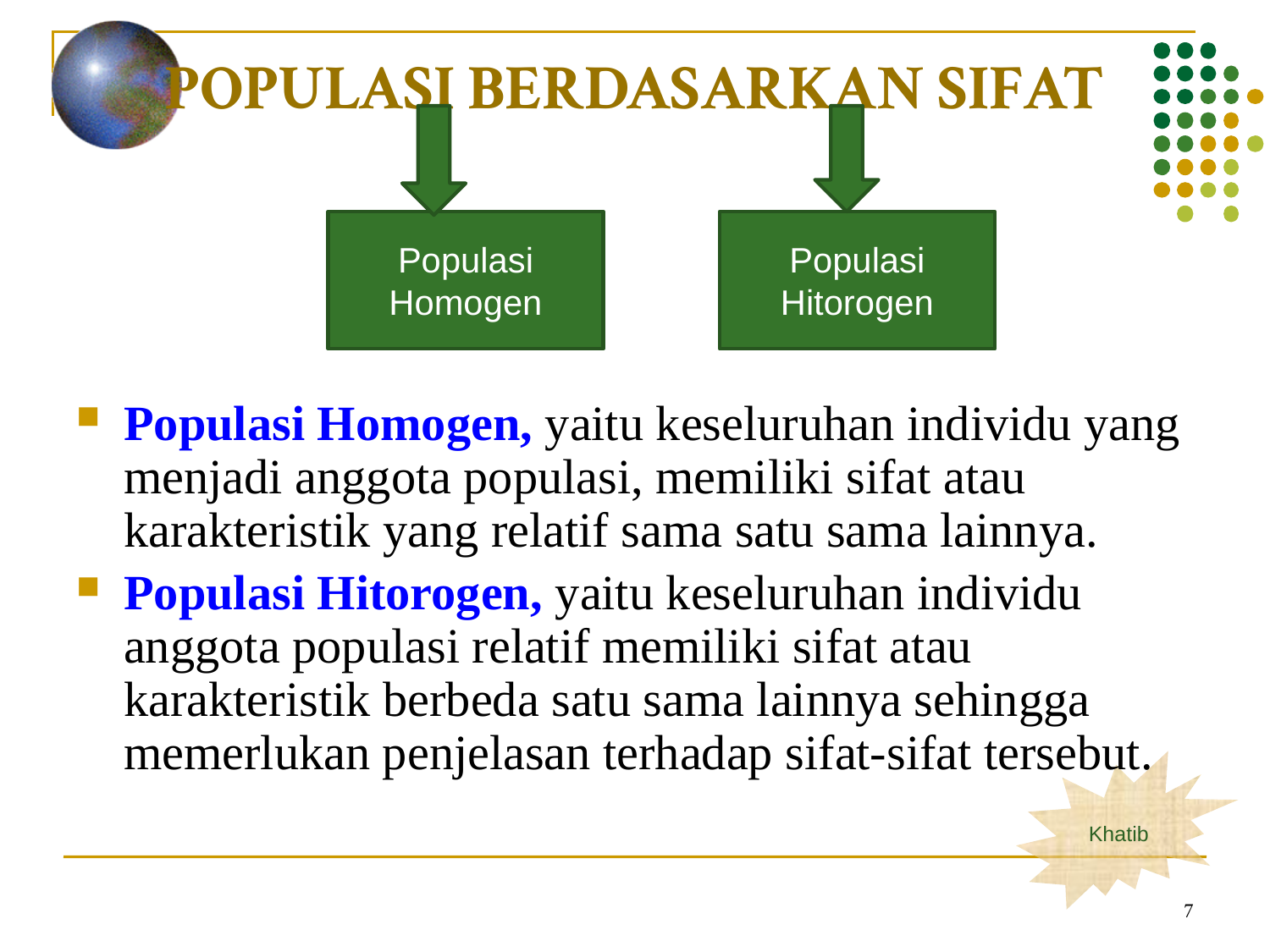

POPULASI BERDASARKAN SIFAT

Populasi Homogen
Populasi Hitorogen
Populasi Homogen, yaitu keseluruhan individu yang menjadi anggota populasi, memiliki sifat atau karakteristik yang relatif sama satu sama lainnya.
Populasi Hitorogen, yaitu keseluruhan individu anggota populasi relatif memiliki sifat atau karakteristik berbeda satu sama lainnya sehingga memerlukan penjelasan terhadap sifat-sifat tersebut.
7